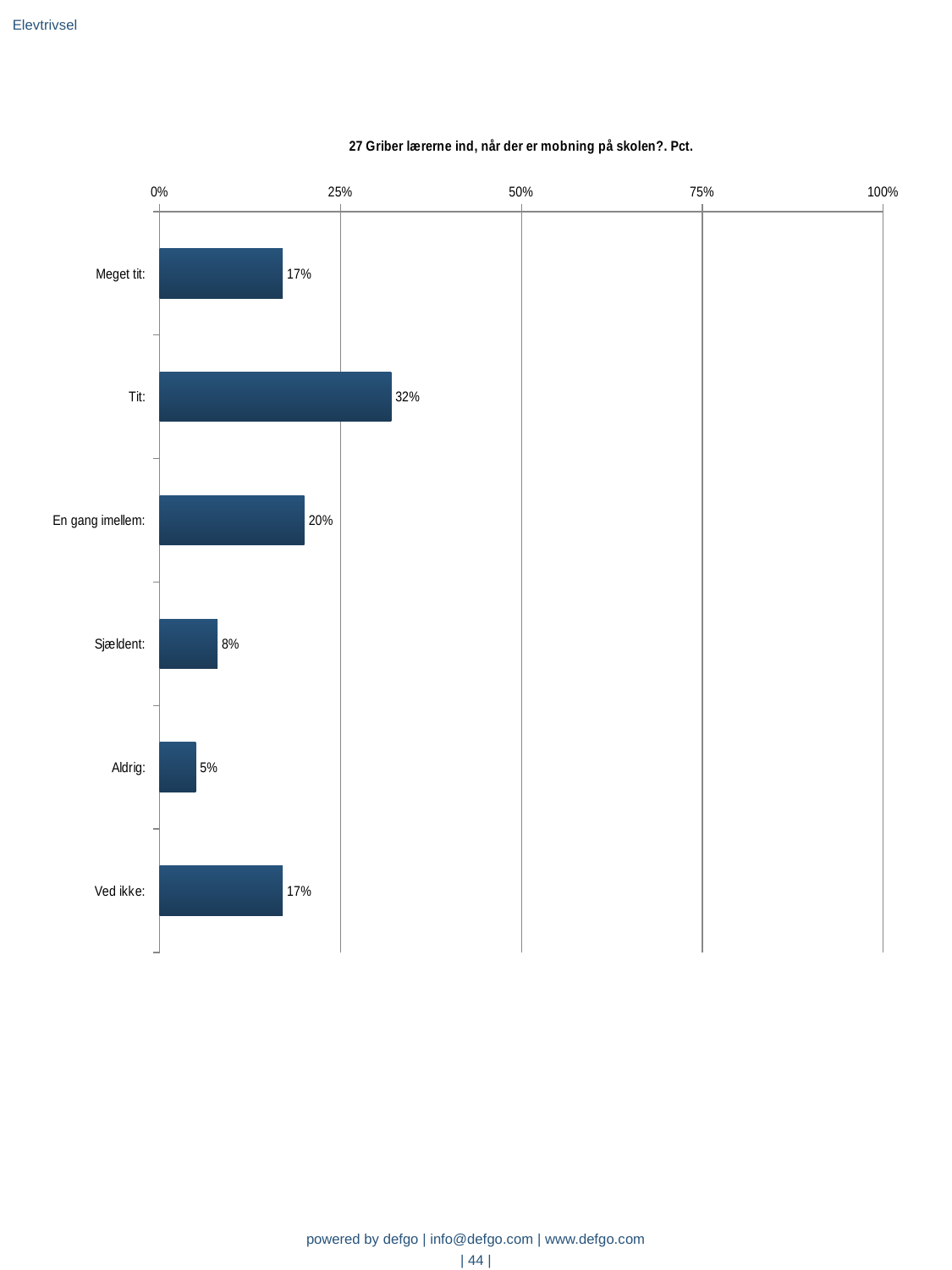

Elevtrivsel

### Chart: 27 Griber lærerne ind, når der er mobning på skolen?. Pct.

| Category | Griber lærerne ind, når der er mobning på skolen? |
|---|---|
| Meget tit:  | 0.17 |
| Tit:  | 0.32 |
| En gang imellem:  | 0.2 |
| Sjældent:  | 0.08 |
| Aldrig:  | 0.05 |
|  Ved ikke:  | 0.17 |
powered by defgo | info@defgo.com | www.defgo.com
| 44 |